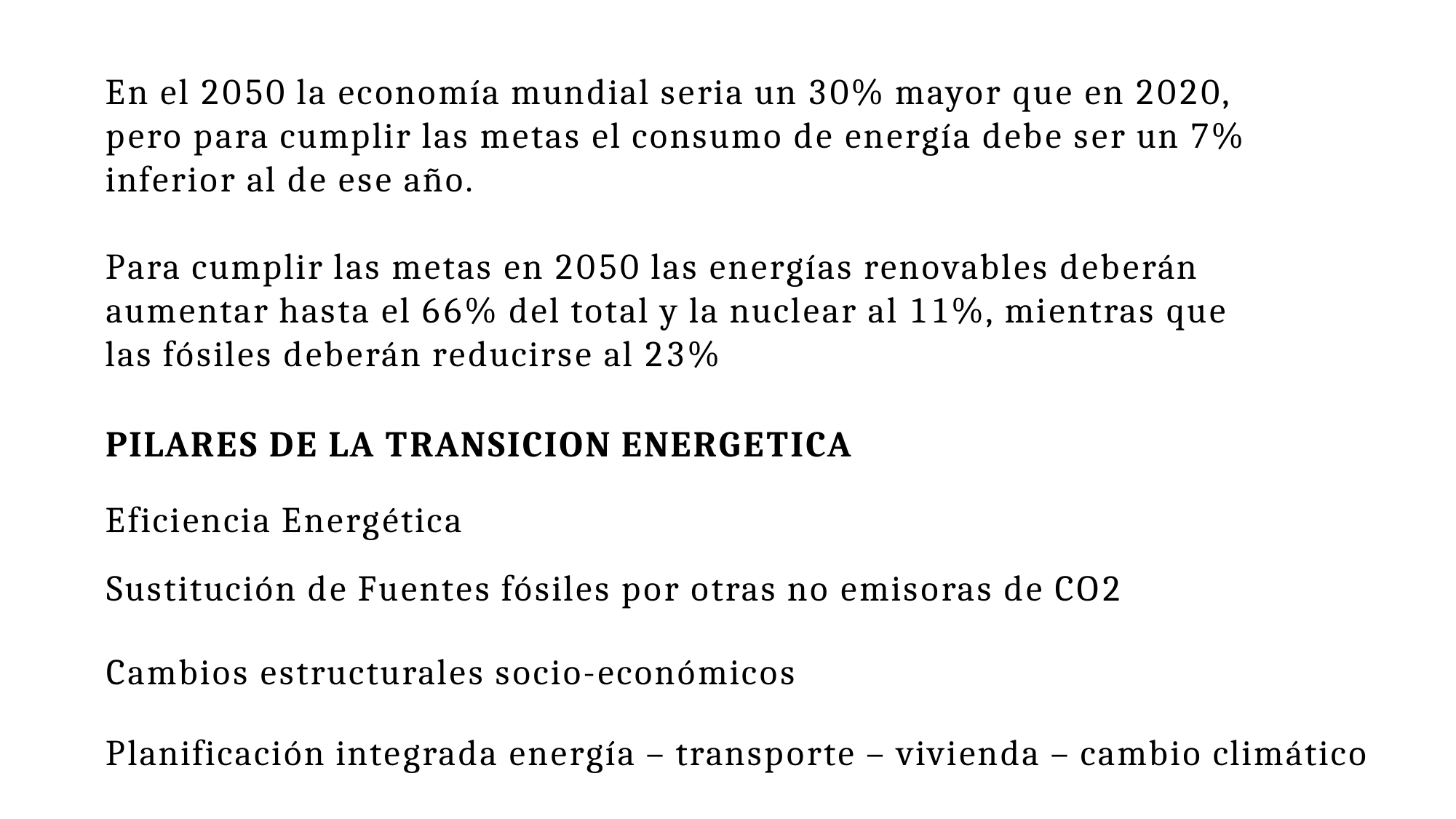

En el 2050 la economía mundial seria un 30% mayor que en 2020, pero para cumplir las metas el consumo de energía debe ser un 7% inferior al de ese año.

Para cumplir las metas en 2050 las energías renovables deberán aumentar hasta el 66% del total y la nuclear al 11%, mientras que las fósiles deberán reducirse al 23%

PILARES DE LA TRANSICION ENERGETICA
Eficiencia Energética
Sustitución de Fuentes fósiles por otras no emisoras de CO2
Cambios estructurales socio-económicos
Planificación integrada energía – transporte – vivienda – cambio climático